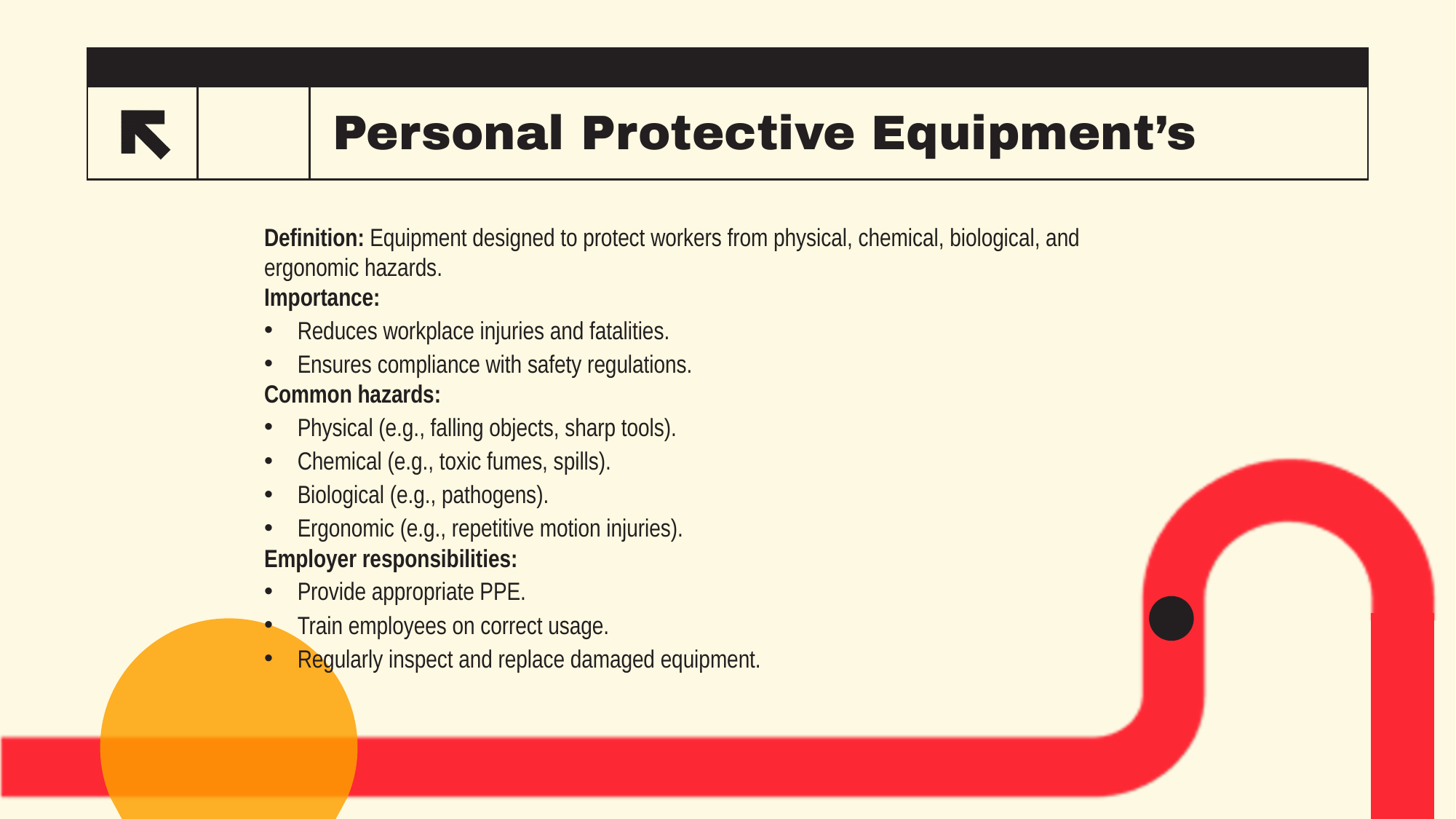

# Personal Protective Equipment’s

5
Definition: Equipment designed to protect workers from physical, chemical, biological, and ergonomic hazards.
Importance:
Reduces workplace injuries and fatalities.
Ensures compliance with safety regulations.
Common hazards:
Physical (e.g., falling objects, sharp tools).
Chemical (e.g., toxic fumes, spills).
Biological (e.g., pathogens).
Ergonomic (e.g., repetitive motion injuries).
Employer responsibilities:
Provide appropriate PPE.
Train employees on correct usage.
Regularly inspect and replace damaged equipment.